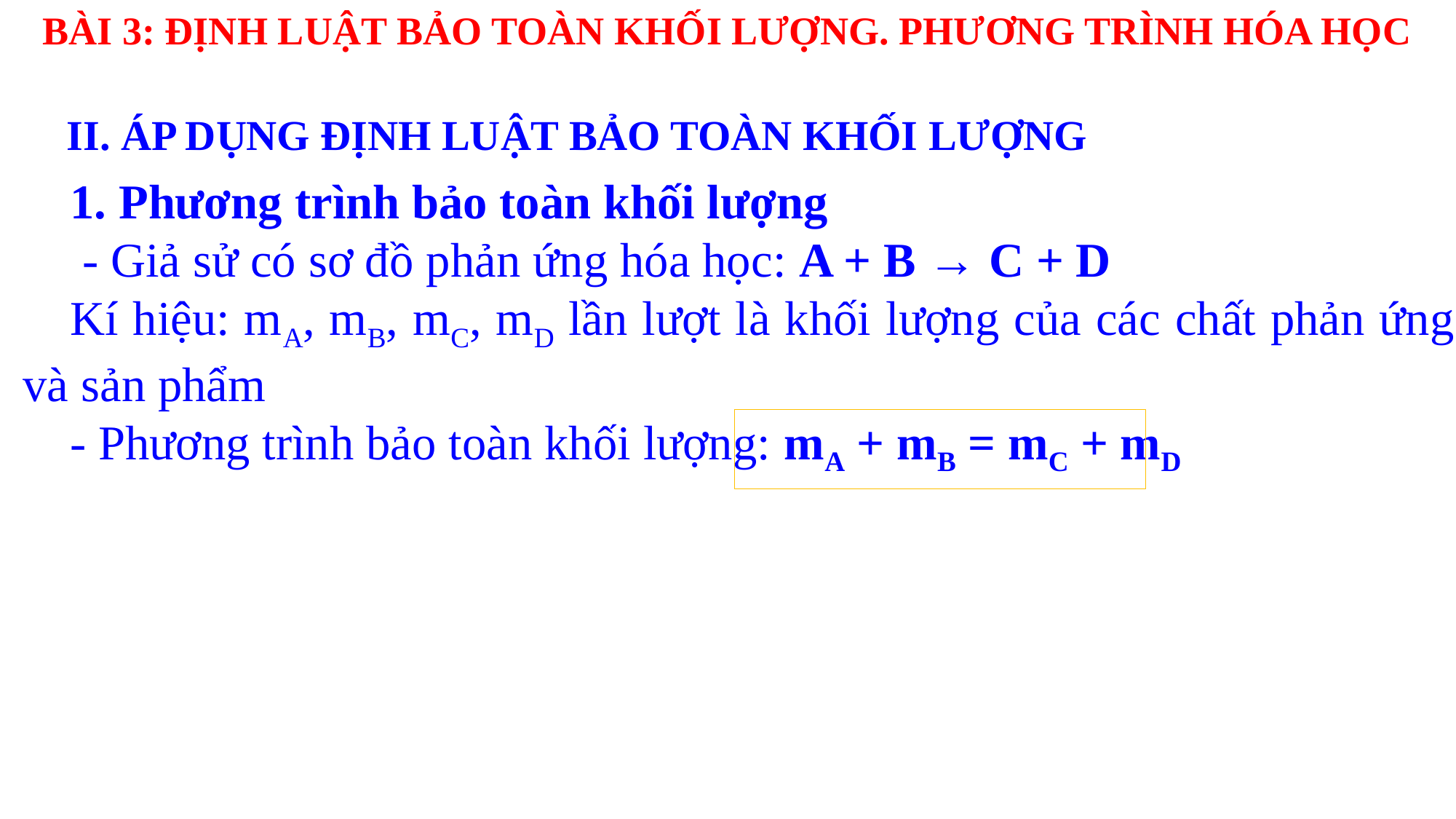

BÀI 3: ĐỊNH LUẬT BẢO TOÀN KHỐI LƯỢNG. PHƯƠNG TRÌNH HÓA HỌC

II. ÁP DỤNG ĐỊNH LUẬT BẢO TOÀN KHỐI LƯỢNG
1. Phương trình bảo toàn khối lượng
 - Giả sử có sơ đồ phản ứng hóa học: A + B → C + D
Kí hiệu: mA, mB, mC, mD lần lượt là khối lượng của các chất phản ứng và sản phẩm
- Phương trình bảo toàn khối lượng: mA + mB = mC + mD